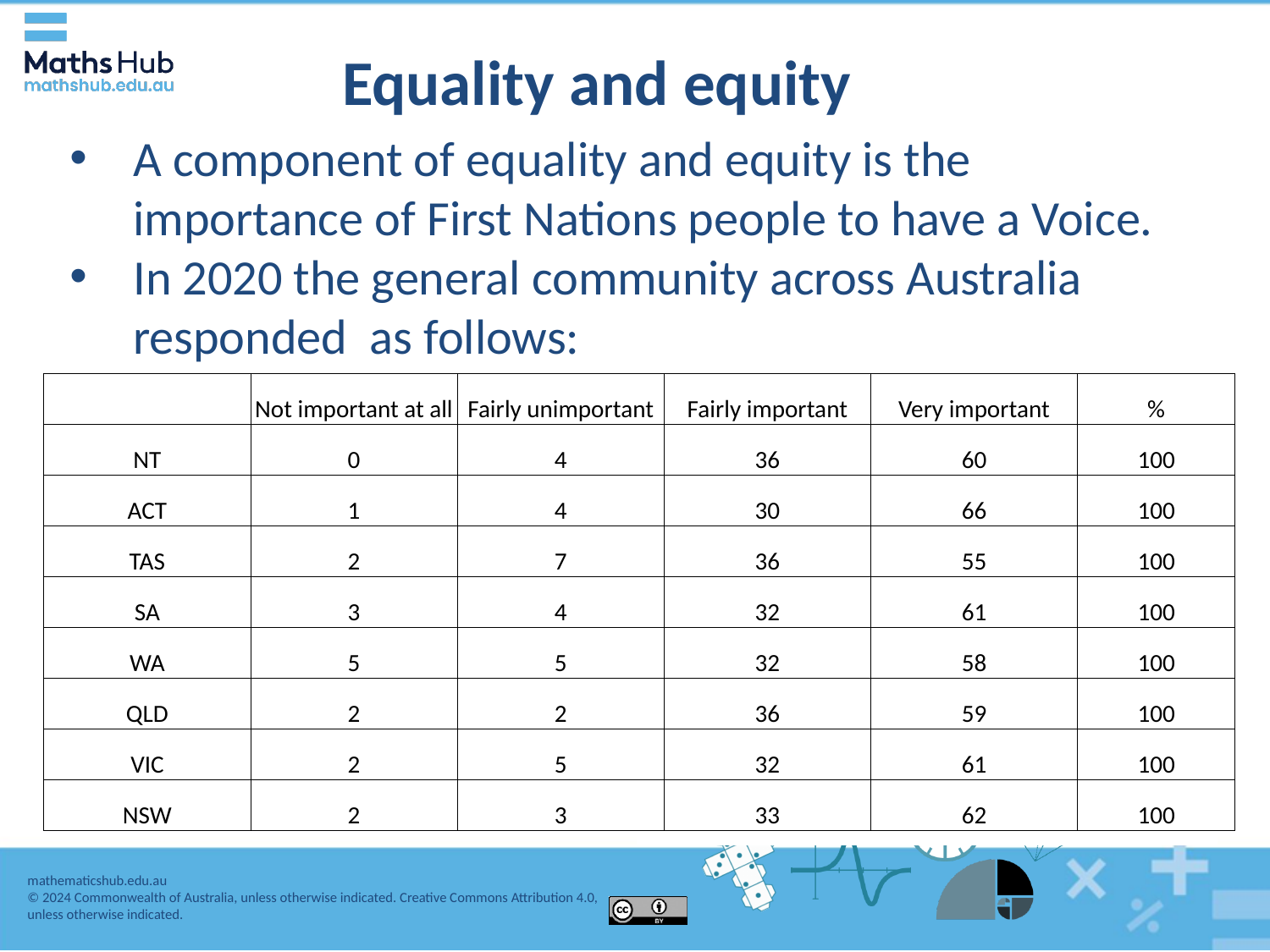

# Equality and equity
A component of equality and equity is the importance of First Nations people to have a Voice.
In 2020 the general community across Australia responded  as follows:
|  | Not important at all | Fairly unimportant | Fairly important | Very important | % |
| --- | --- | --- | --- | --- | --- |
| NT | 0 | 4 | 36 | 60 | 100 |
| ACT | 1 | 4 | 30 | 66 | 100 |
| TAS | 2 | 7 | 36 | 55 | 100 |
| SA | 3 | 4 | 32 | 61 | 100 |
| WA | 5 | 5 | 32 | 58 | 100 |
| QLD | 2 | 2 | 36 | 59 | 100 |
| VIC | 2 | 5 | 32 | 61 | 100 |
| NSW | 2 | 3 | 33 | 62 | 100 |